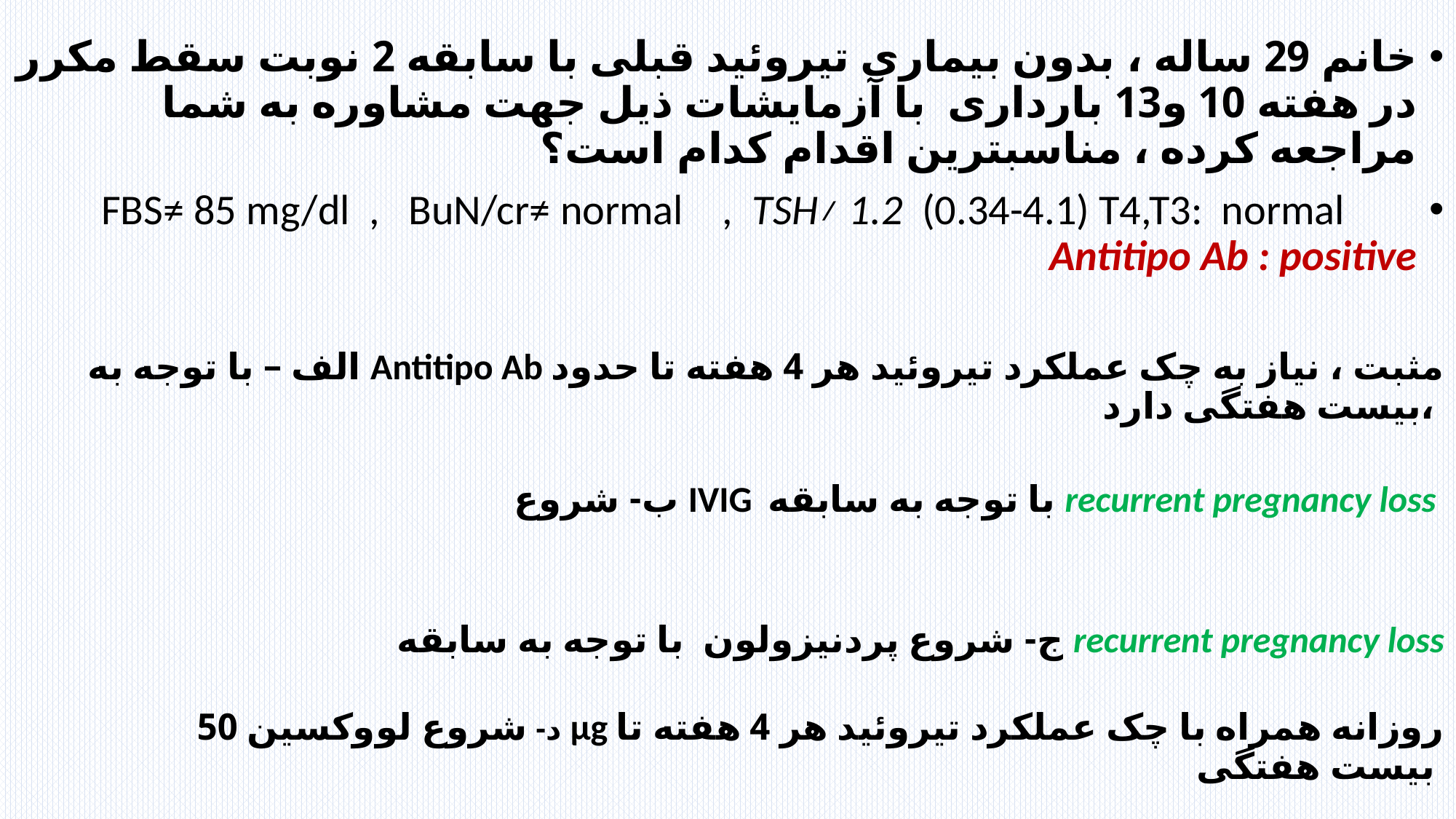

خانم 29 ساله ، بدون بیماری تیروئید قبلی با سابقه 2 نوبت سقط مکرر در هفته 10 و13 بارداری  با آزمایشات ذیل جهت مشاوره به شما مراجعه کرده ، مناسبترین اقدام کدام است؟
   FBS≠ 85 mg/dl  ,   BuN/cr≠ normal    ,  TSH≠ 1.2  (0.34-4.1) T4,T3:  normal     Antitipo Ab : positive

الف – با توجه به Antitipo Ab مثبت ، نیاز به چک عملکرد تیروئید هر 4 هفته تا حدود بیست هفتگی دارد،

ب- شروع IVIG  با توجه به سابقه recurrent pregnancy loss

ج- شروع پردنیزولون  با توجه به سابقه recurrent pregnancy loss

      د- شروع لووکسین 50 µg روزانه همراه با چک عملکرد تیروئید هر 4 هفته تا بیست هفتگی